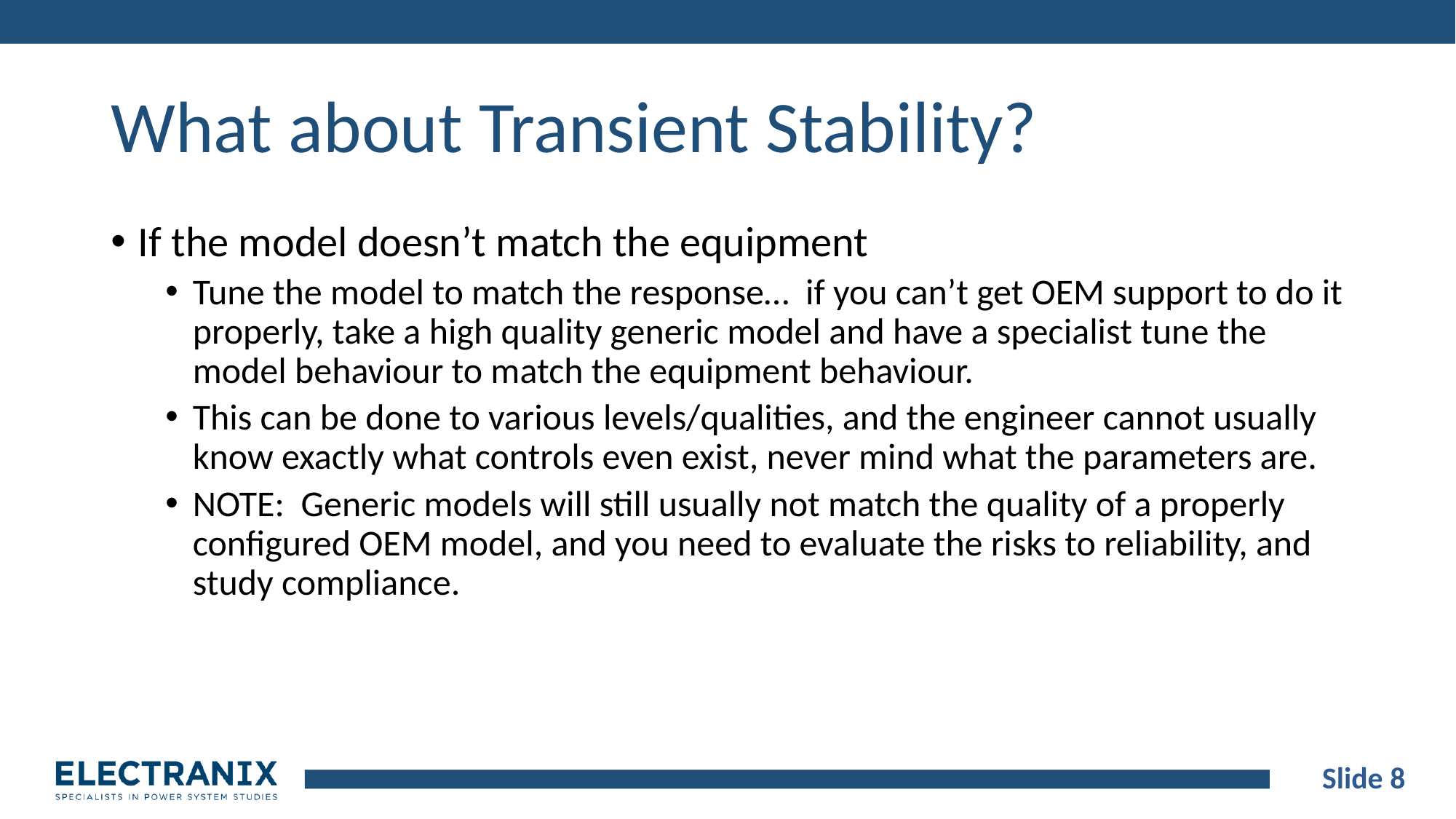

# What about Transient Stability?
If the model doesn’t match the equipment
Tune the model to match the response…  if you can’t get OEM support to do it properly, take a high quality generic model and have a specialist tune the model behaviour to match the equipment behaviour.
This can be done to various levels/qualities, and the engineer cannot usually know exactly what controls even exist, never mind what the parameters are.
NOTE:  Generic models will still usually not match the quality of a properly configured OEM model, and you need to evaluate the risks to reliability, and study compliance.
Slide 8